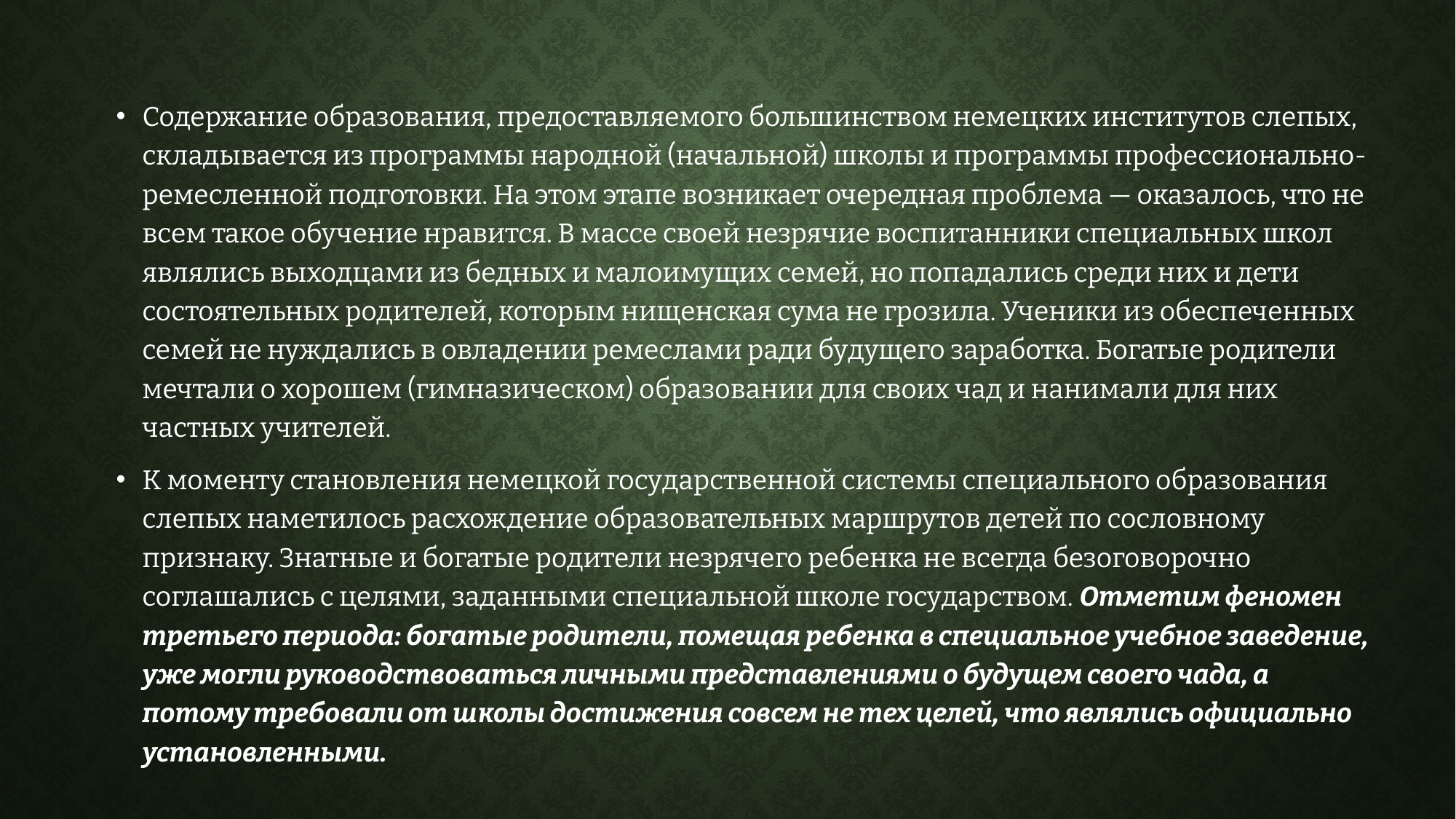

Содержание образования, предоставляемого большинством немецких институтов слепых, складывается из программы народной (начальной) школы и программы профессионально-ремесленной подготовки. На этом этапе возникает очередная проблема — оказалось, что не всем такое обучение нравится. В массе своей незрячие воспитанники специальных школ являлись выходцами из бедных и малоимущих семей, но попадались среди них и дети состоятельных родителей, которым нищенская сума не грозила. Ученики из обеспеченных семей не нуждались в овладении ремеслами ради будущего заработка. Богатые родители мечтали о хорошем (гимназическом) образовании для своих чад и нанимали для них частных учителей.
К моменту становления немецкой государственной системы специального образования слепых наметилось расхождение образовательных маршрутов детей по сословному признаку. Знатные и богатые родители незрячего ребенка не всегда безоговорочно соглашались с целями, заданными специальной школе государством. Отметим феномен третьего периода: богатые родители, помещая ребенка в специальное учебное заведение, уже могли руководствоваться личными представлениями о будущем своего чада, а потому требовали от школы достижения совсем не тех целей, что являлись официально установленными.